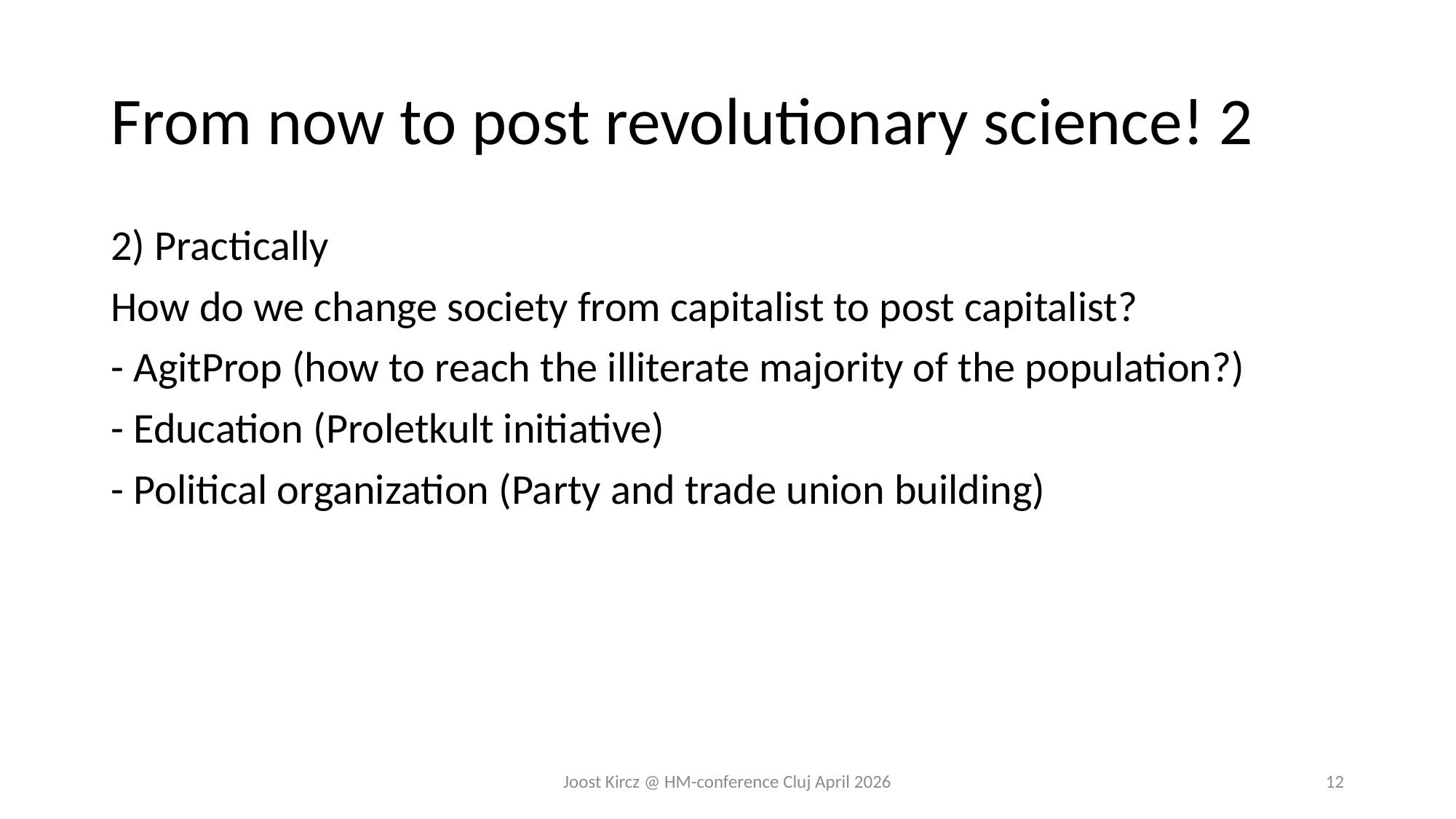

# From now to post revolutionary science! 2
2) Practically
How do we change society from capitalist to post capitalist?
- AgitProp (how to reach the illiterate majority of the population?)
- Education (Proletkult initiative)
- Political organization (Party and trade union building)
Joost Kircz @ HM-conference Cluj April 2026
12